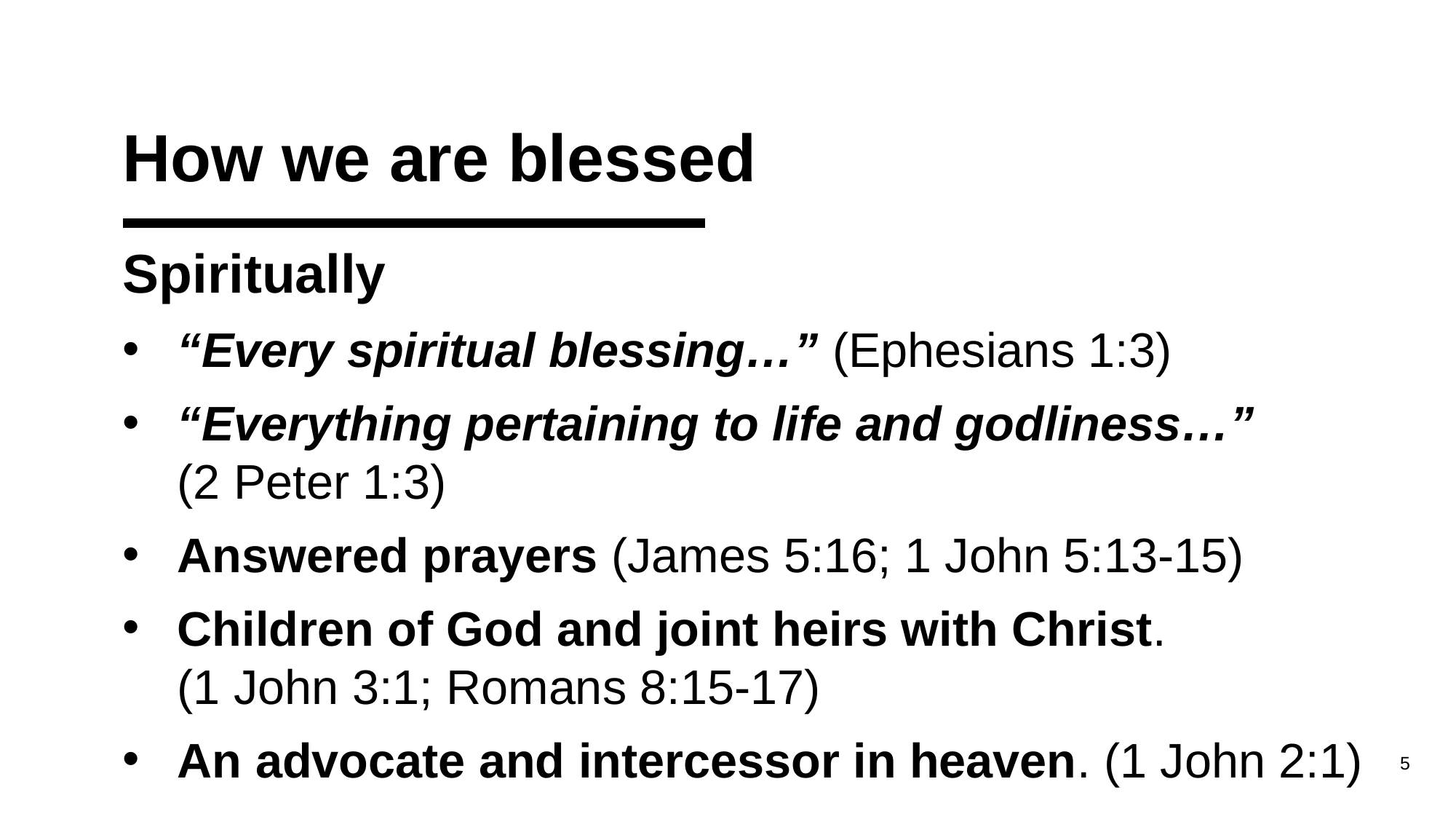

# How we are blessed
Spiritually
“Every spiritual blessing…” (Ephesians 1:3)
“Everything pertaining to life and godliness…”
(2 Peter 1:3)
Answered prayers (James 5:16; 1 John 5:13-15)
Children of God and joint heirs with Christ.
(1 John 3:1; Romans 8:15-17)
An advocate and intercessor in heaven. (1 John 2:1)
5